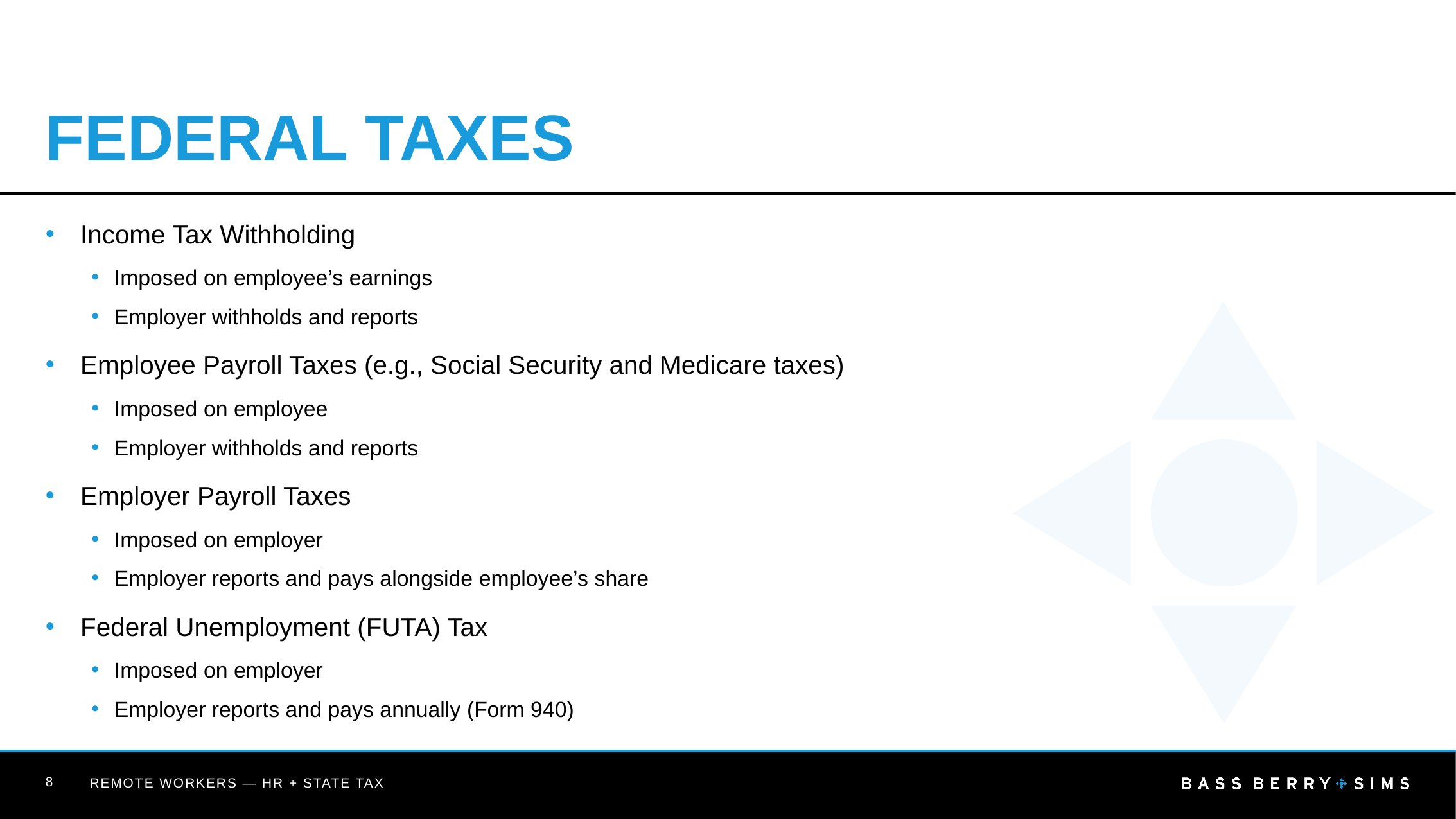

# Federal Taxes
Income Tax Withholding
Imposed on employee’s earnings
Employer withholds and reports
Employee Payroll Taxes (e.g., Social Security and Medicare taxes)
Imposed on employee
Employer withholds and reports
Employer Payroll Taxes
Imposed on employer
Employer reports and pays alongside employee’s share
Federal Unemployment (FUTA) Tax
Imposed on employer
Employer reports and pays annually (Form 940)

8
REMOTE WORKERS — HR + STATE TAX